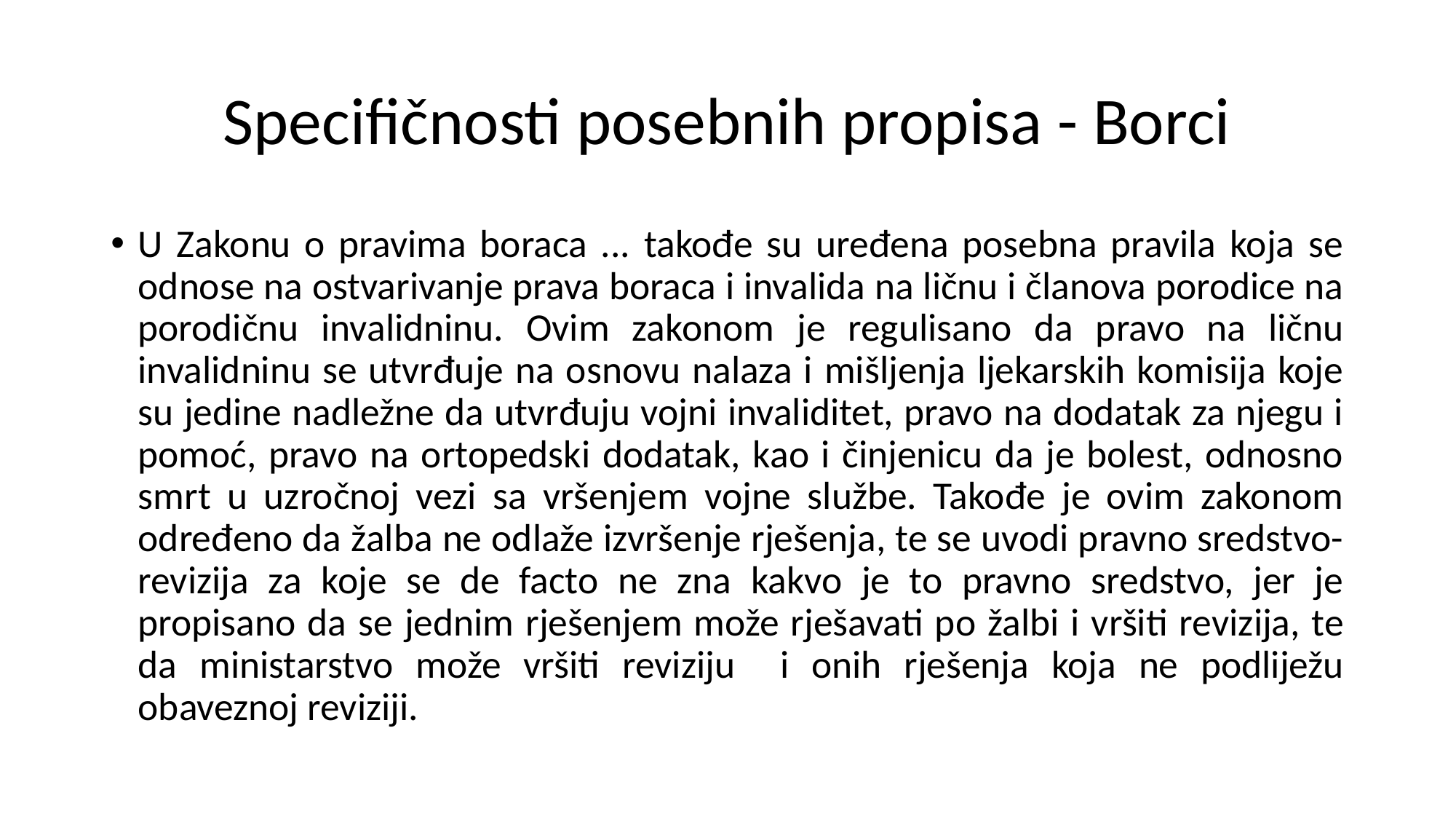

# Specifičnosti posebnih propisa - Borci
U Zakonu o pravima boraca ... takođe su uređena posebna pravila koja se odnose na ostvarivanje prava boraca i invalida na ličnu i članova porodice na porodičnu invalidninu. Ovim zakonom je regulisano da pravo na ličnu invalidninu se utvrđuje na osnovu nalaza i mišljenja ljekarskih komisija koje su jedine nadležne da utvrđuju vojni invaliditet, pravo na dodatak za njegu i pomoć, pravo na ortopedski dodatak, kao i činjenicu da je bolest, odnosno smrt u uzročnoj vezi sa vršenjem vojne službe. Takođe je ovim zakonom određeno da žalba ne odlaže izvršenje rješenja, te se uvodi pravno sredstvo- revizija za koje se de facto ne zna kakvo je to pravno sredstvo, jer je propisano da se jednim rješenjem može rješavati po žalbi i vršiti revizija, te da ministarstvo može vršiti reviziju  i onih rješenja koja ne podliježu obaveznoj reviziji.